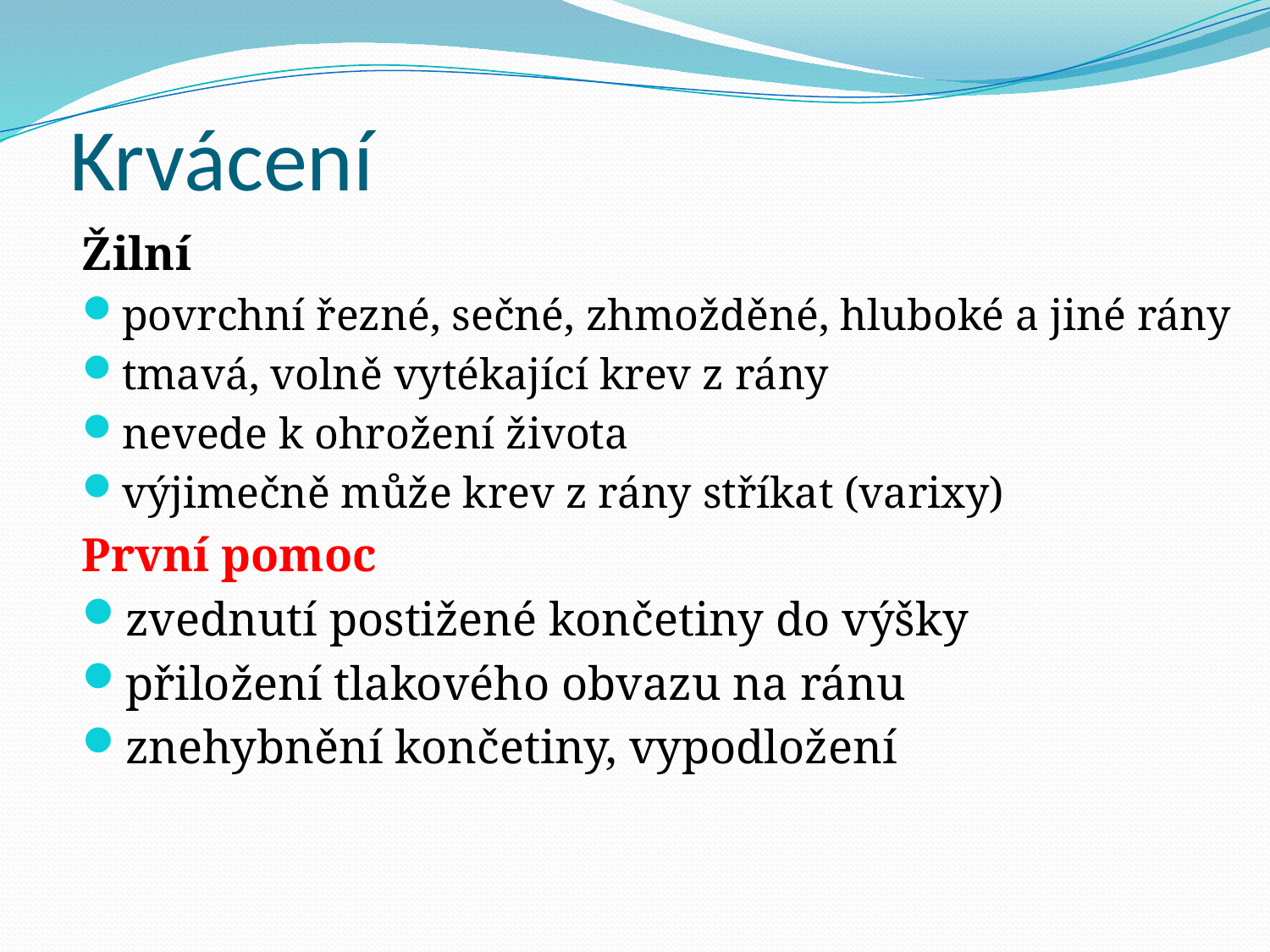

# Krvácení
Žilní
povrchní řezné, sečné, zhmožděné, hluboké a jiné rány
tmavá, volně vytékající krev z rány
nevede k ohrožení života
výjimečně může krev z rány stříkat (varixy)
První pomoc
zvednutí postižené končetiny do výšky
přiložení tlakového obvazu na ránu
znehybnění končetiny, vypodložení